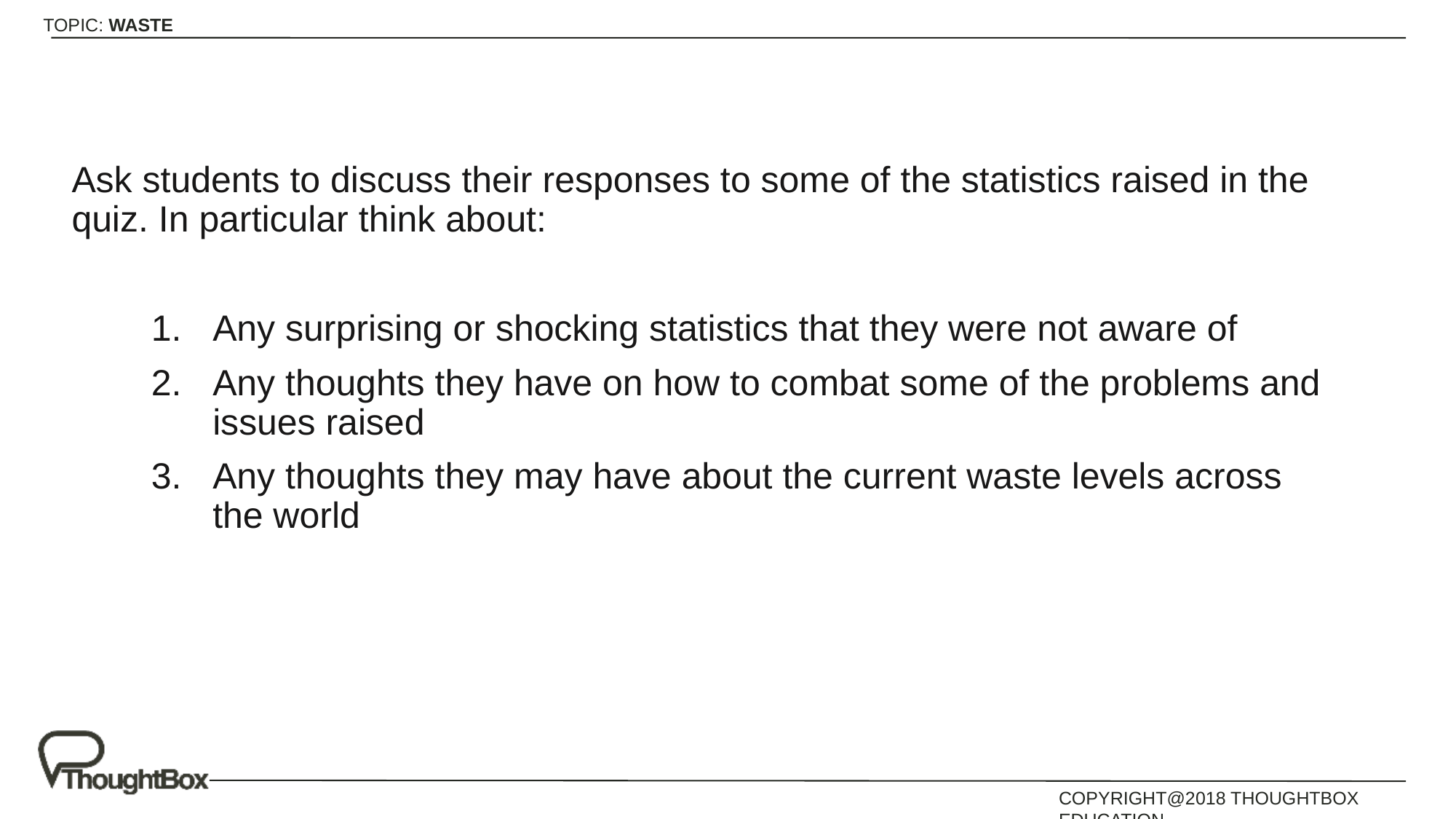

Ask students to discuss their responses to some of the statistics raised in the quiz. In particular think about:

Any surprising or shocking statistics that they were not aware of
Any thoughts they have on how to combat some of the problems and issues raised
Any thoughts they may have about the current waste levels across the world